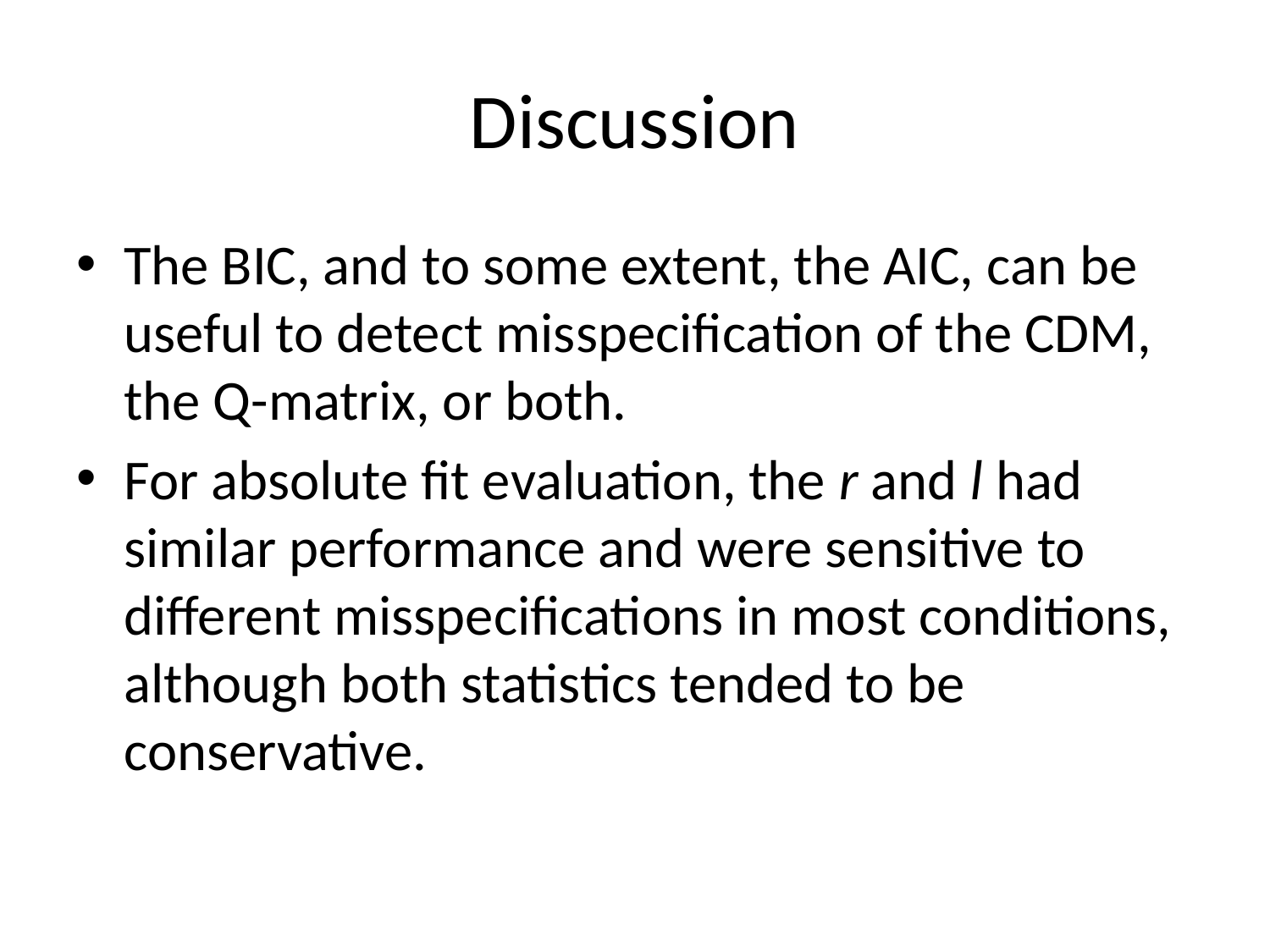

# Discussion
The BIC, and to some extent, the AIC, can be useful to detect misspecification of the CDM, the Q-matrix, or both.
For absolute fit evaluation, the r and l had similar performance and were sensitive to different misspecifications in most conditions, although both statistics tended to be conservative.